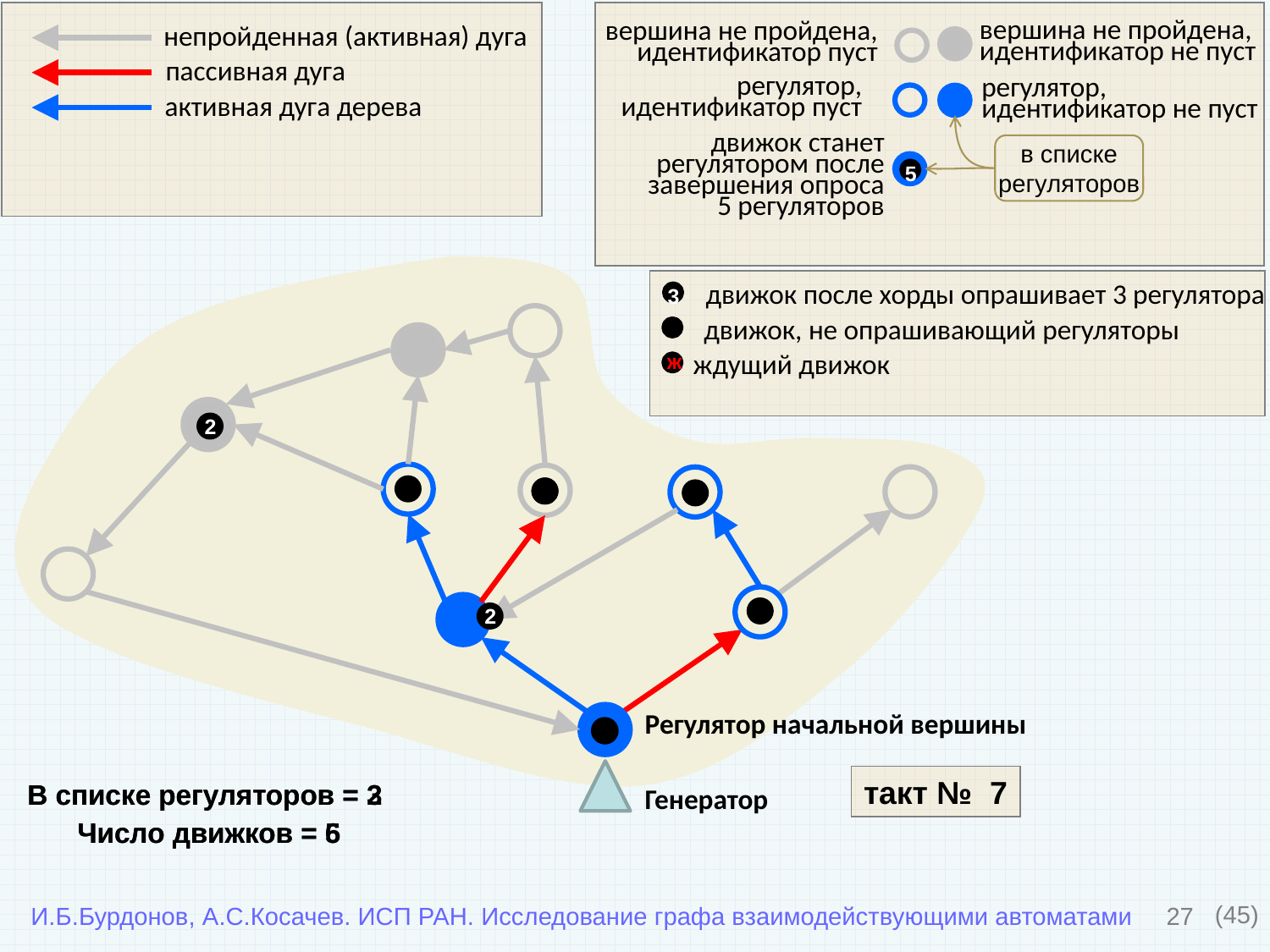

непройденная (активная) дуга
вершина не пройдена,
идентификатор не пуст
вершина не пройдена,
идентификатор пуст

пассивная дуга
регулятор,
идентификатор пуст
регулятор,
идентификатор не пуст

активная дуга дерева
в списке
регуляторов
движок станет
регулятором после
завершения опроса
5 регуляторов

5

движок после хорды опрашивает 3 регулятора
3

движок, не опрашивающий регуляторы

ждущий движок
ж

2

2

Регулятор начальной вершины

такт №  7
В списке регуляторов = 2
В списке регуляторов = 3
Генератор
Число движков = 5
Число движков = 6
27
(45)
И.Б.Бурдонов, А.С.Косачев. ИСП РАН. Исследование графа взаимодействующими автоматами